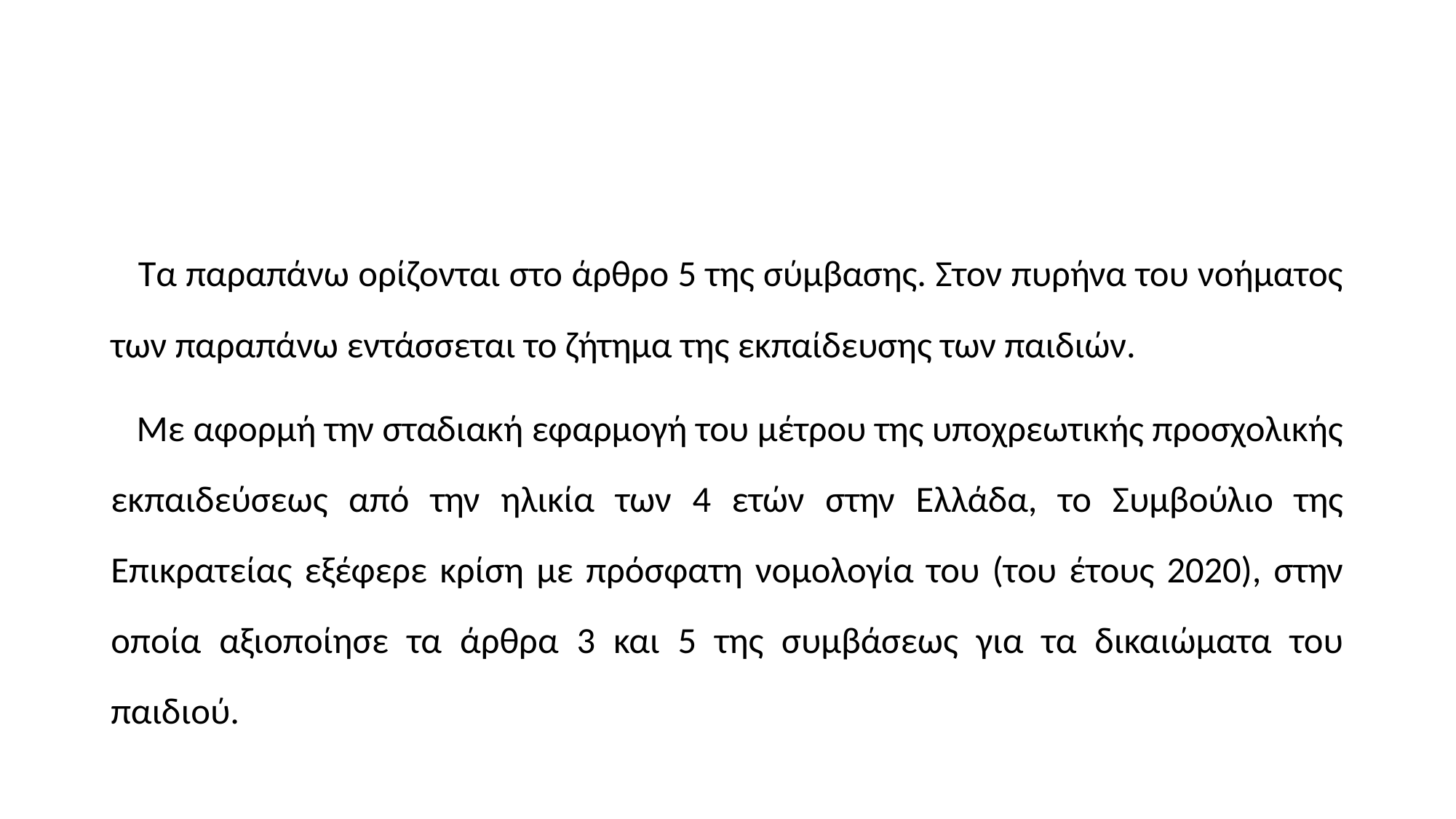

#
   Τα παραπάνω ορίζονται στο άρθρο 5 της σύμβασης. Στον πυρήνα του νοήματος των παραπάνω εντάσσεται το ζήτημα της εκπαίδευσης των παιδιών.
   Με αφορμή την σταδιακή εφαρμογή του μέτρου της υποχρεωτικής προσχολικής εκπαιδεύσεως από την ηλικία των 4 ετών στην Ελλάδα, το Συμβούλιο της Επικρατείας εξέφερε κρίση με πρόσφατη νομολογία του (του έτους 2020), στην οποία αξιοποίησε τα άρθρα 3 και 5 της συμβάσεως για τα δικαιώματα του παιδιού.